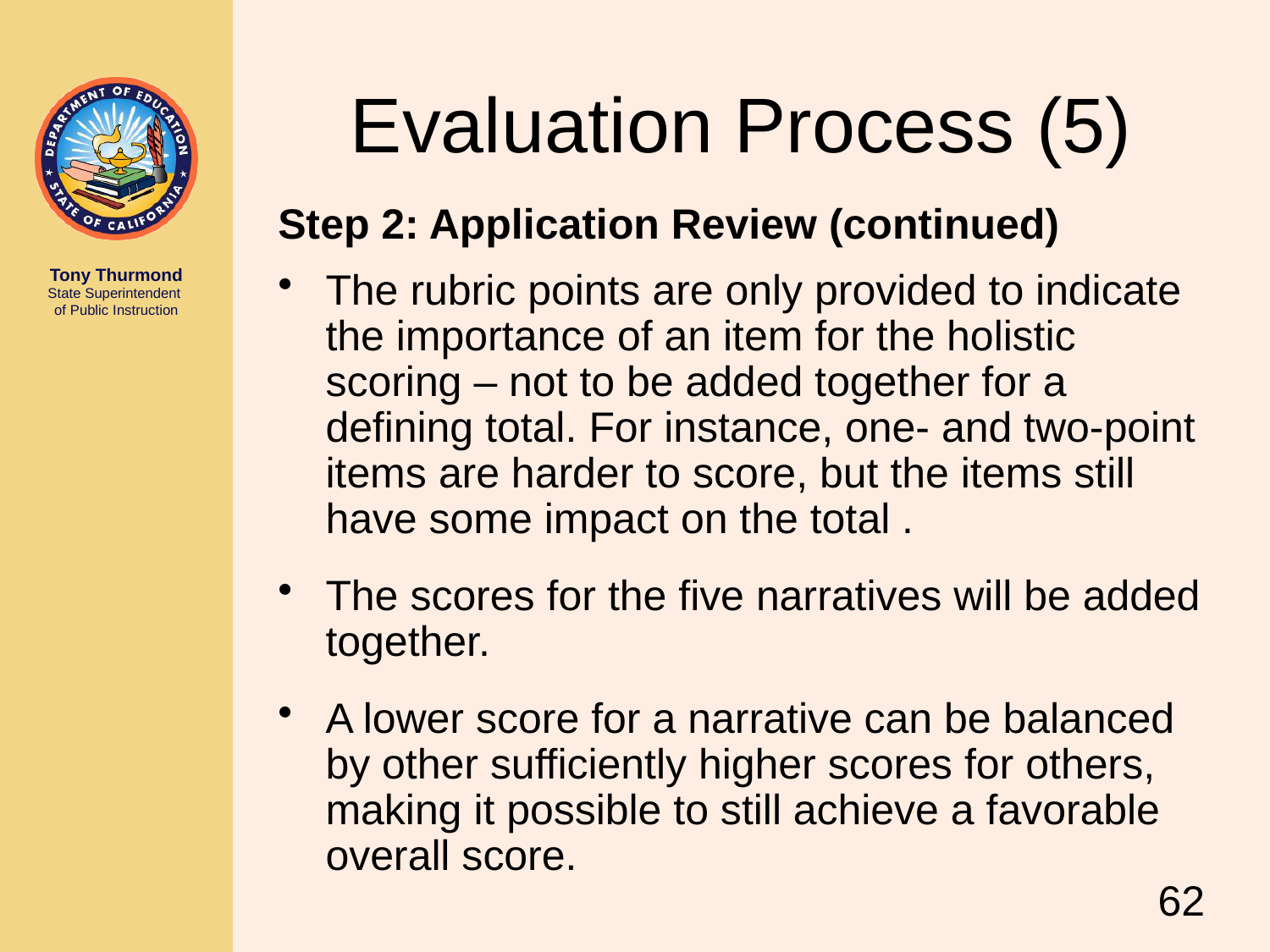

# Evaluation Process (5)
Step 2: Application Review (continued)
The rubric points are only provided to indicate the importance of an item for the holistic scoring – not to be added together for a defining total. For instance, one- and two-point items are harder to score, but the items still have some impact on the total .
The scores for the five narratives will be added together.
A lower score for a narrative can be balanced by other sufficiently higher scores for others, making it possible to still achieve a favorable overall score.
62